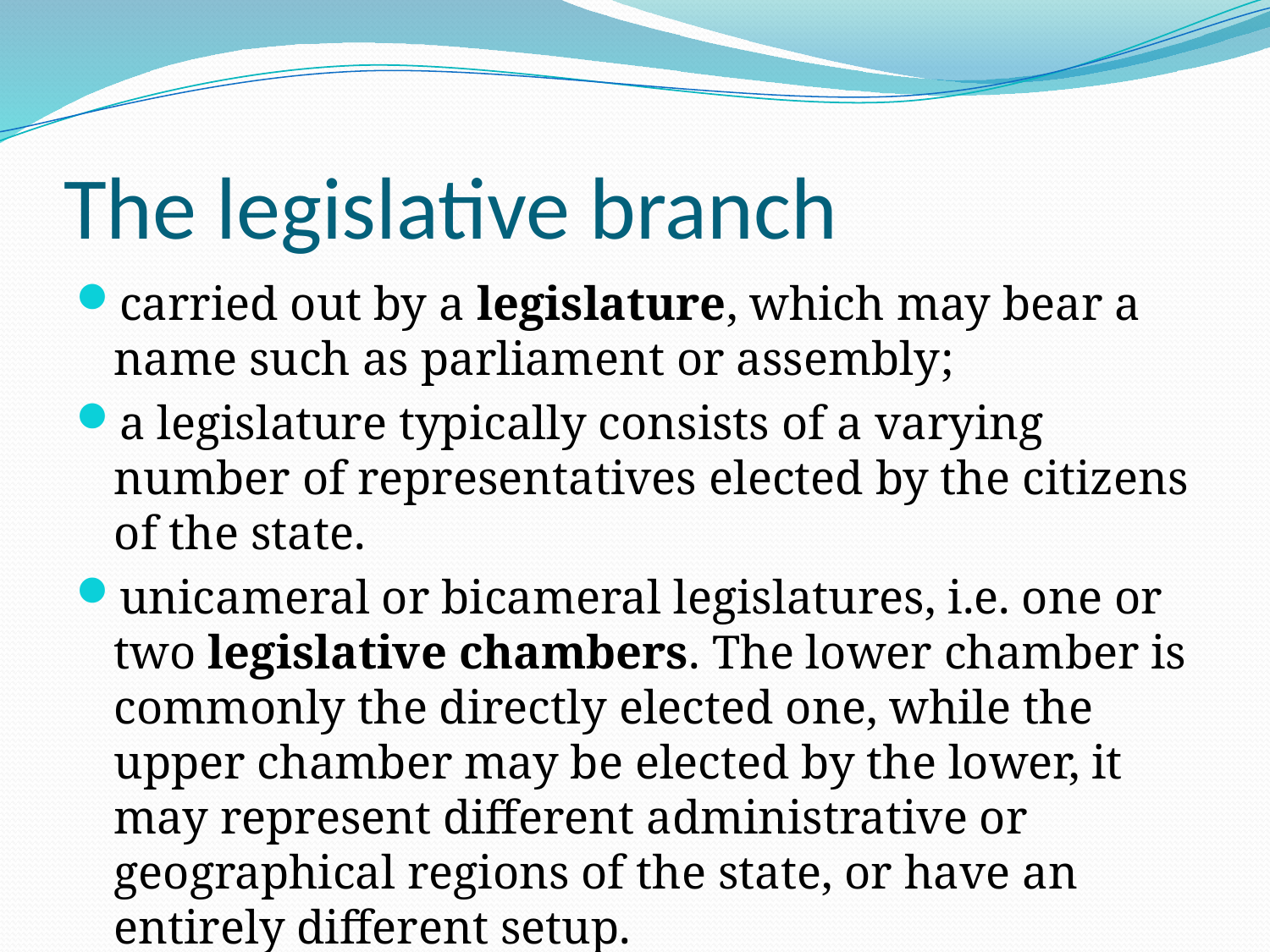

# The legislative branch
carried out by a legislature, which may bear a name such as parliament or assembly;
a legislature typically consists of a varying number of representatives elected by the citizens of the state.
unicameral or bicameral legislatures, i.e. one or two legislative chambers. The lower chamber is commonly the directly elected one, while the upper chamber may be elected by the lower, it may represent different administrative or geographical regions of the state, or have an entirely different setup.